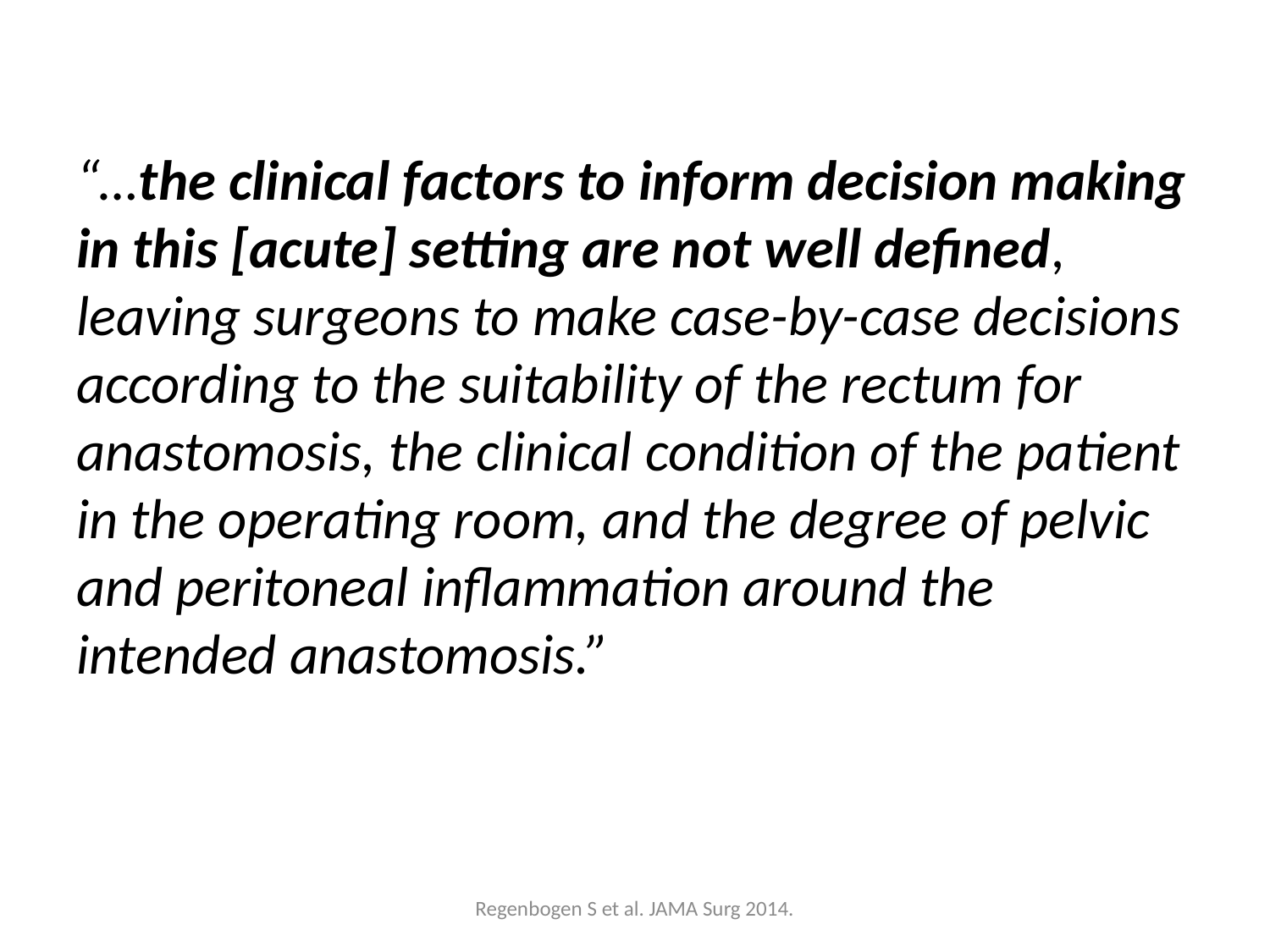

“…the clinical factors to inform decision making in this [acute] setting are not well defined, leaving surgeons to make case-by-case decisions according to the suitability of the rectum for anastomosis, the clinical condition of the patient in the operating room, and the degree of pelvic and peritoneal inflammation around the intended anastomosis.”
Regenbogen S et al. JAMA Surg 2014.